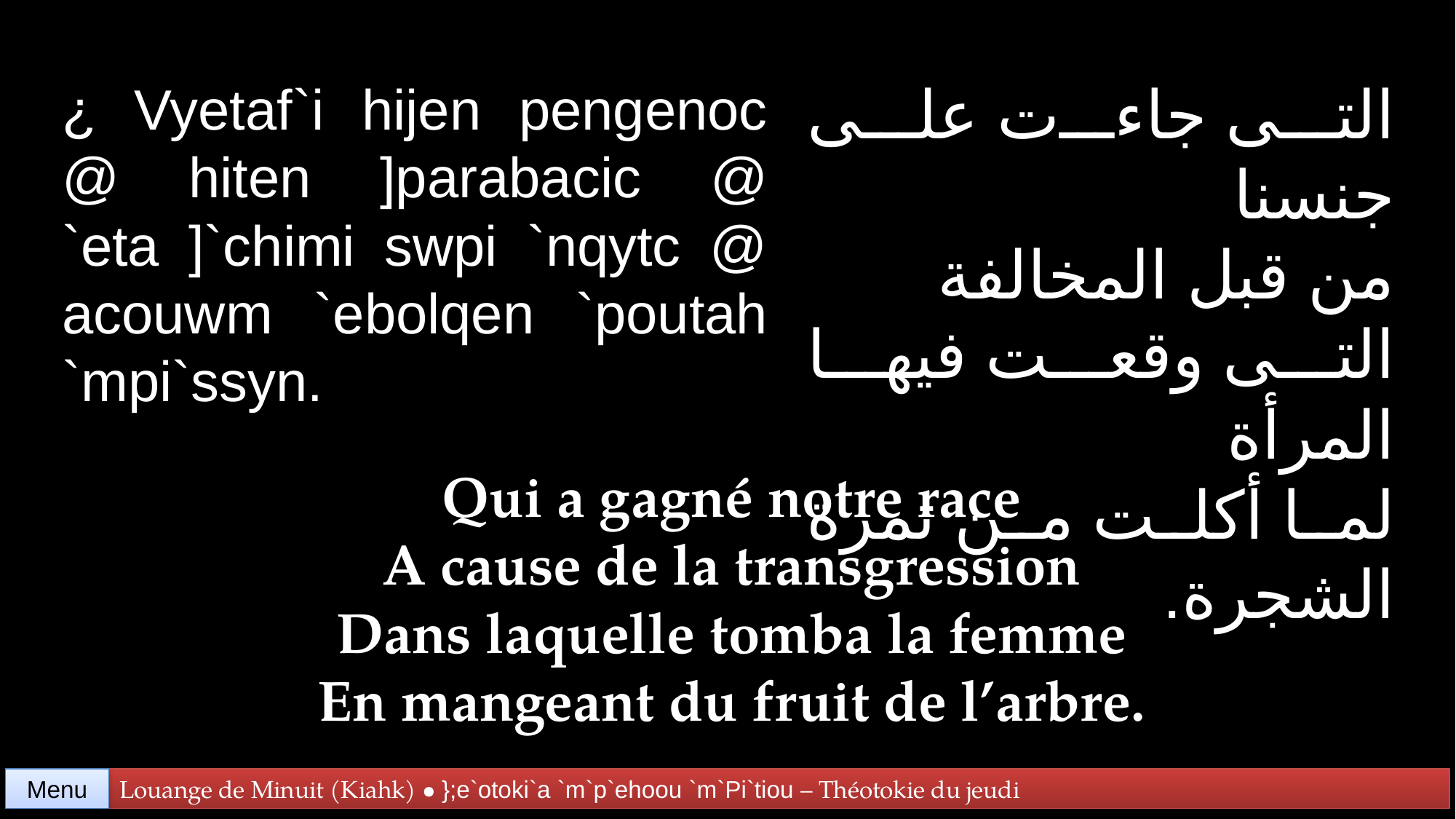

التى جاءت على جنسنا
من قبل المخالفة
التى وقعت فيها المرأة
لما أكلت من ثمرة الشجرة.
¿ Vyetaf`i hijen pengenoc @ hiten ]parabacic @ `eta ]`chimi swpi `nqytc @ acouwm `ebolqen `poutah
`mpi`ssyn.

Qui a gagné notre race
A cause de la transgression
Dans laquelle tomba la femme
En mangeant du fruit de l’arbre.
Menu
Louange de Minuit (Kiahk) • };e`otoki`a `m`p`ehoou `m`Pi`tiou – Théotokie du jeudi